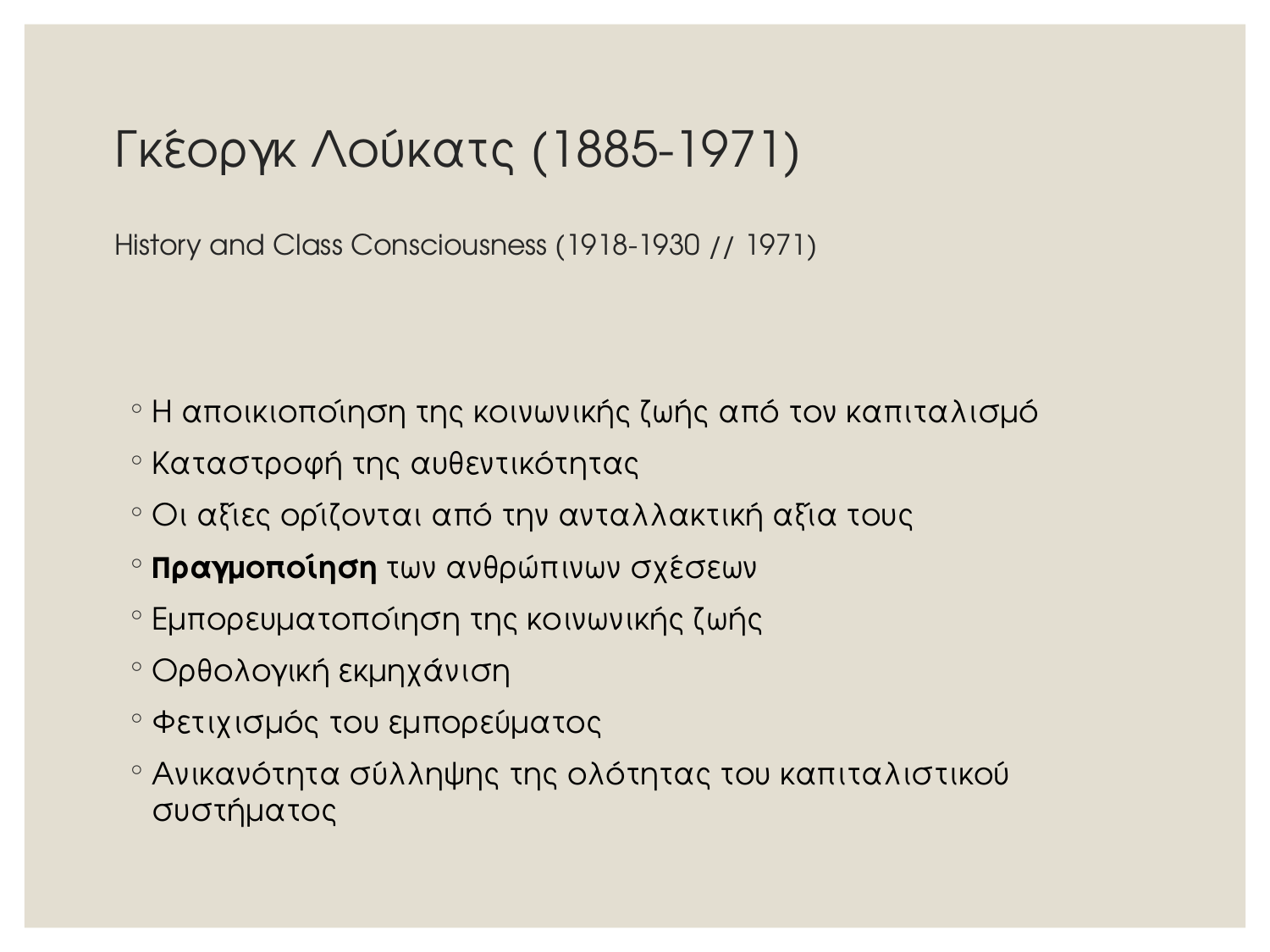

# Γκέοργκ Λούκατς (1885-1971) History and Class Consciousness (1918-1930 // 1971)
Η αποικιοποίηση της κοινωνικής ζωής από τον καπιταλισμό
Καταστροφή της αυθεντικότητας
Οι αξίες ορίζονται από την ανταλλακτική αξία τους
Πραγμοποίηση των ανθρώπινων σχέσεων
Εμπορευματοποίηση της κοινωνικής ζωής
Ορθολογική εκμηχάνιση
Φετιχισμός του εμπορεύματος
Ανικανότητα σύλληψης της ολότητας του καπιταλιστικού συστήματος